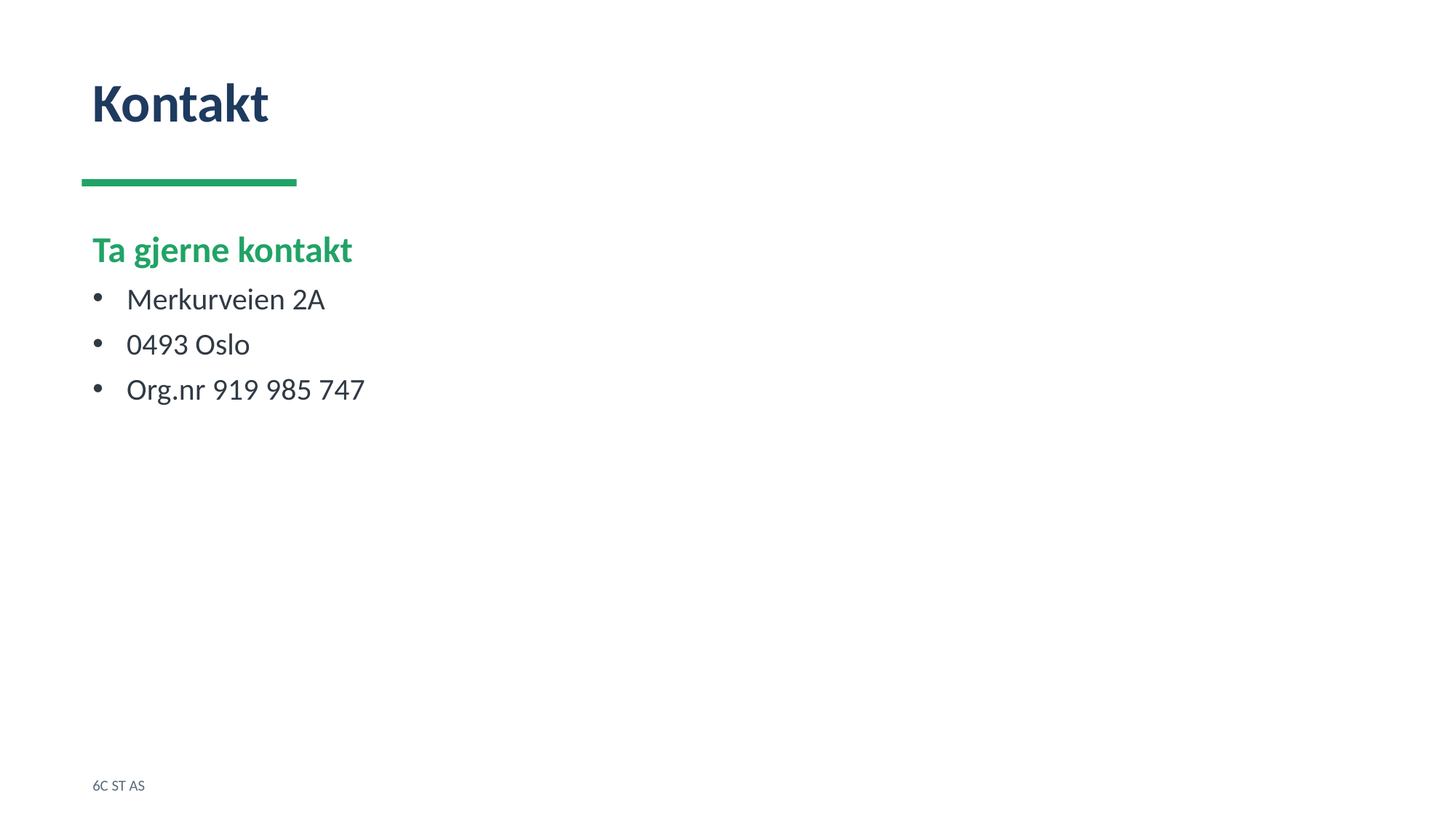

Kontakt

Ta gjerne kontakt
Merkurveien 2A
0493 Oslo
Org.nr 919 985 747
6C ST AS